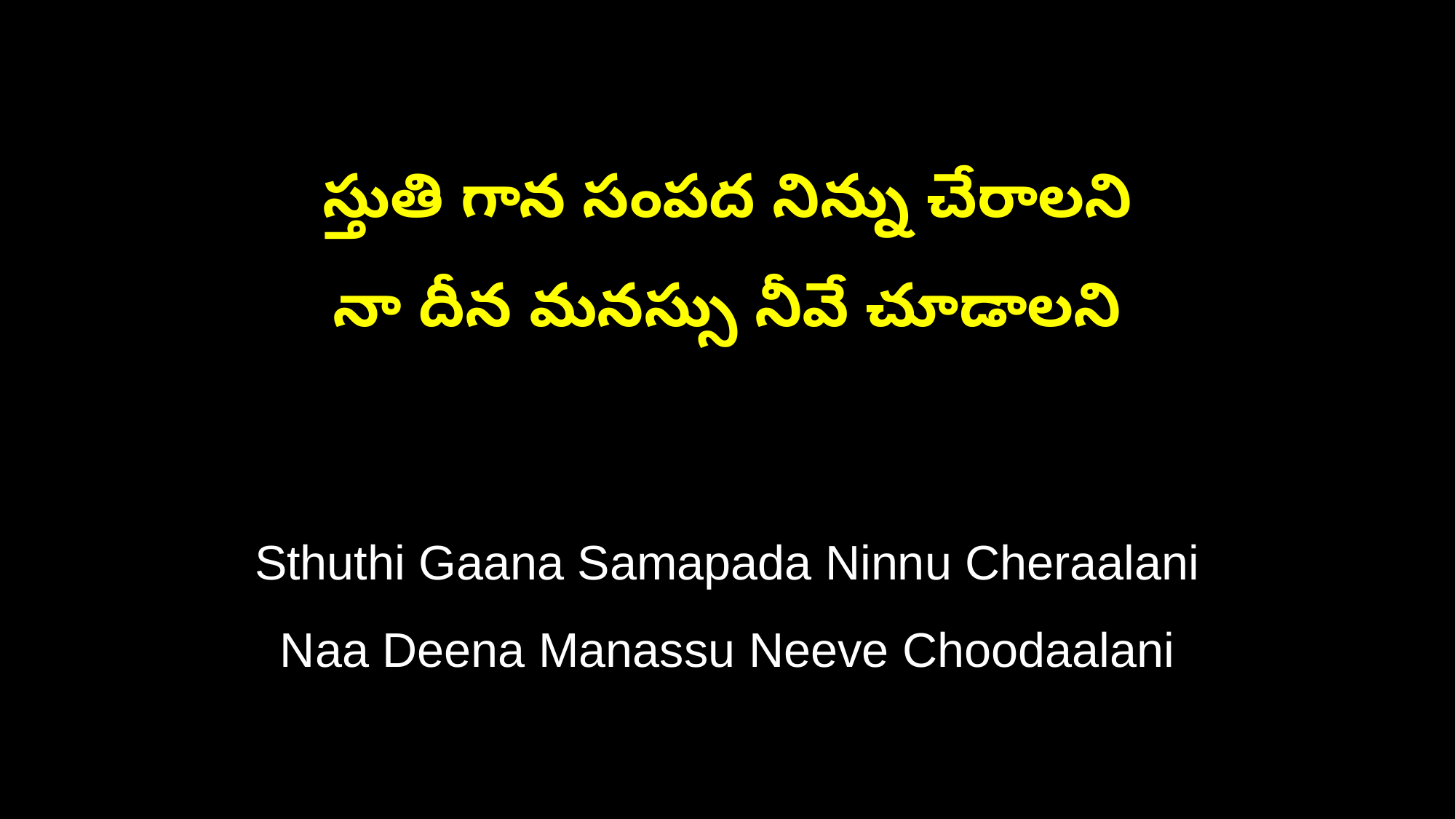

స్తుతి గాన సంపద నిన్ను చేరాలని
నా దీన మనస్సు నీవే చూడాలని
Sthuthi Gaana Samapada Ninnu Cheraalani
Naa Deena Manassu Neeve Choodaalani